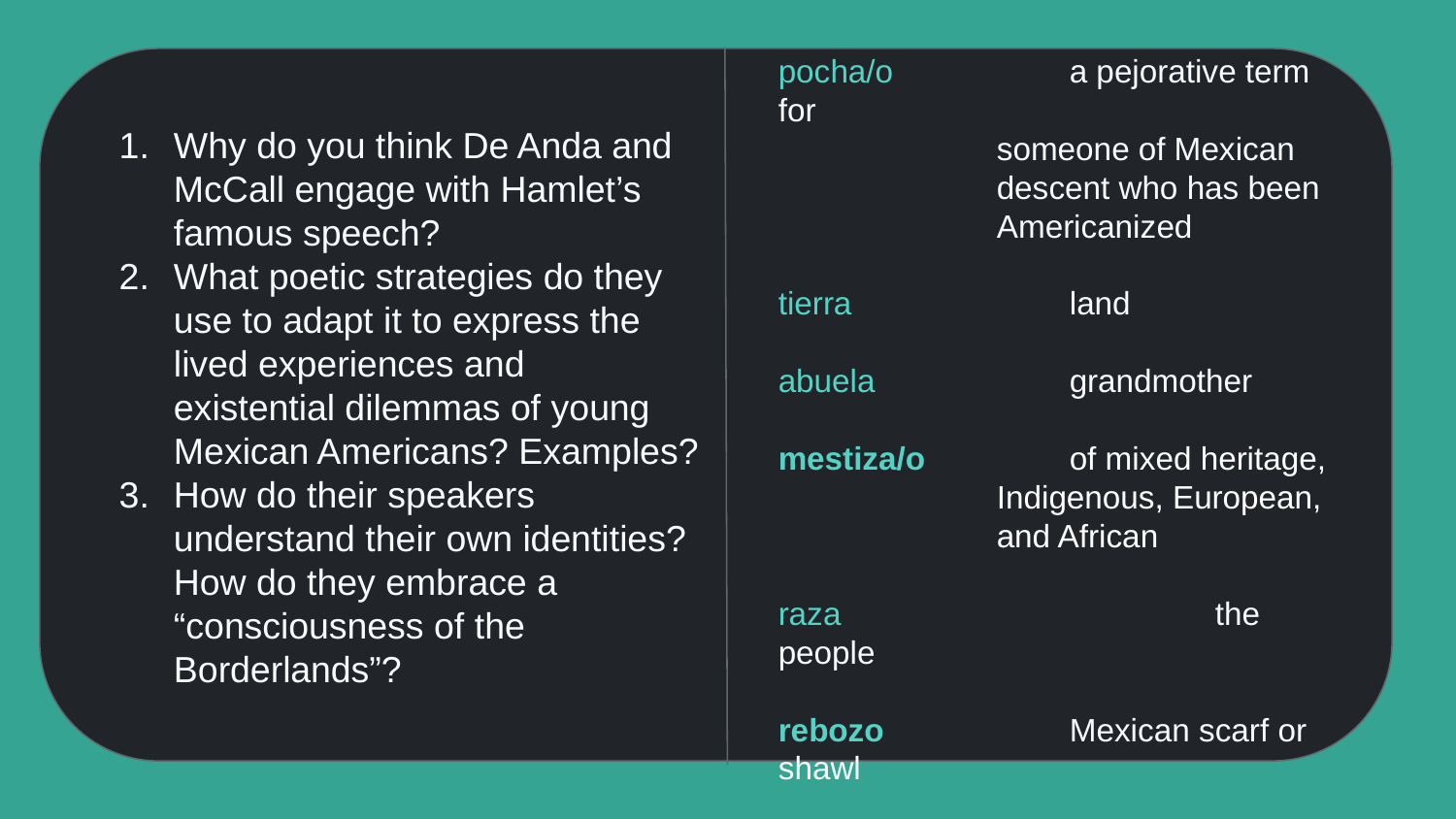

# Why do you think De Anda and McCall engage with Hamlet’s famous speech?
What poetic strategies do they use to adapt it to express the lived experiences and  existential dilemmas of young Mexican Americans? Examples?
How do their speakers understand their own identities? How do they embrace a “consciousness of the Borderlands”?

pocha/o		a pejorative term for
someone of Mexican descent who has been Americanized

tierra		land

abuela		grandmother

mestiza/o 	of mixed heritage,
Indigenous, European, and African

raza 			the people

rebozo		Mexican scarf or shawl